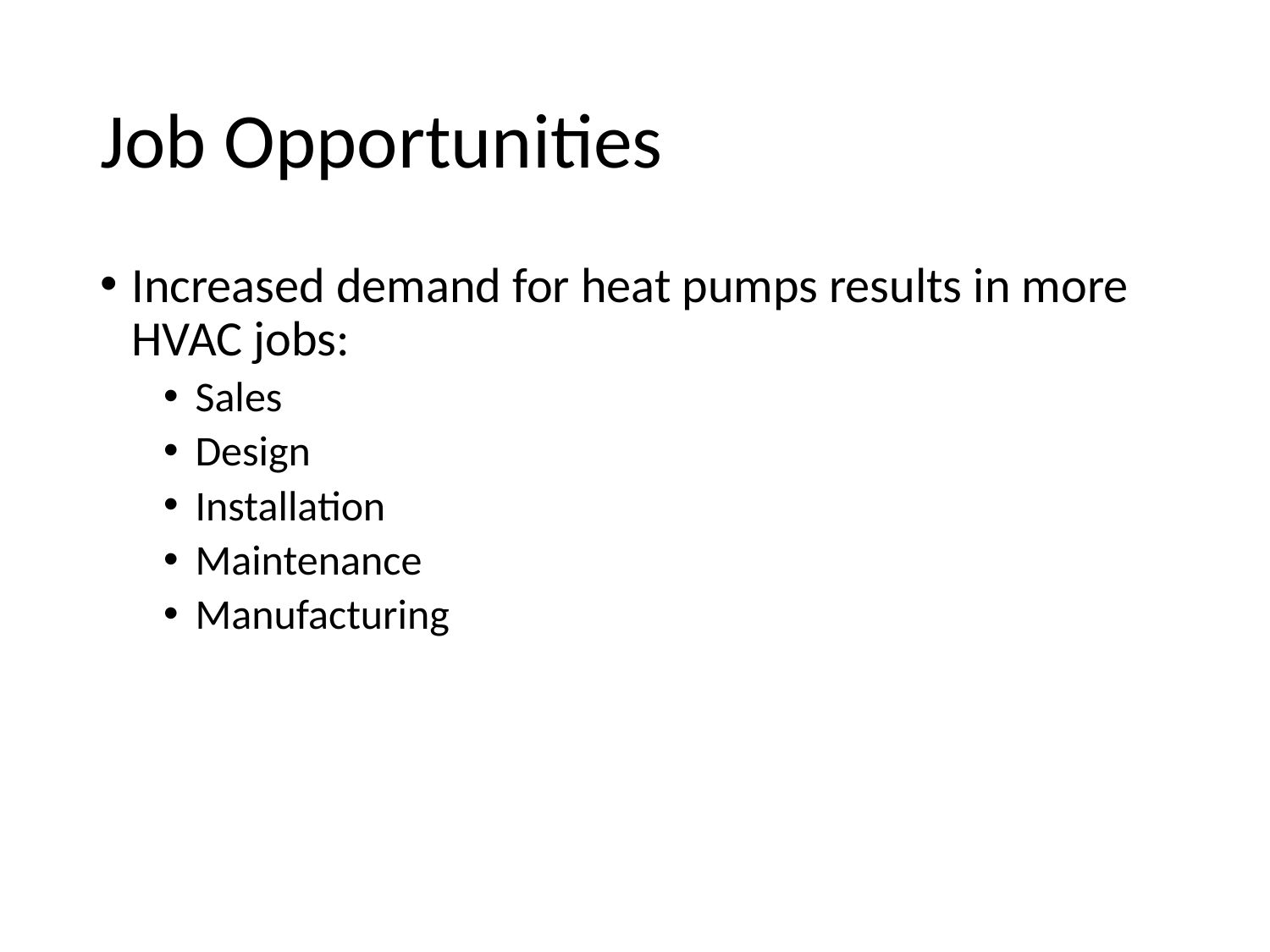

# Job Opportunities
Increased demand for heat pumps results in more HVAC jobs:
Sales
Design
Installation
Maintenance
Manufacturing